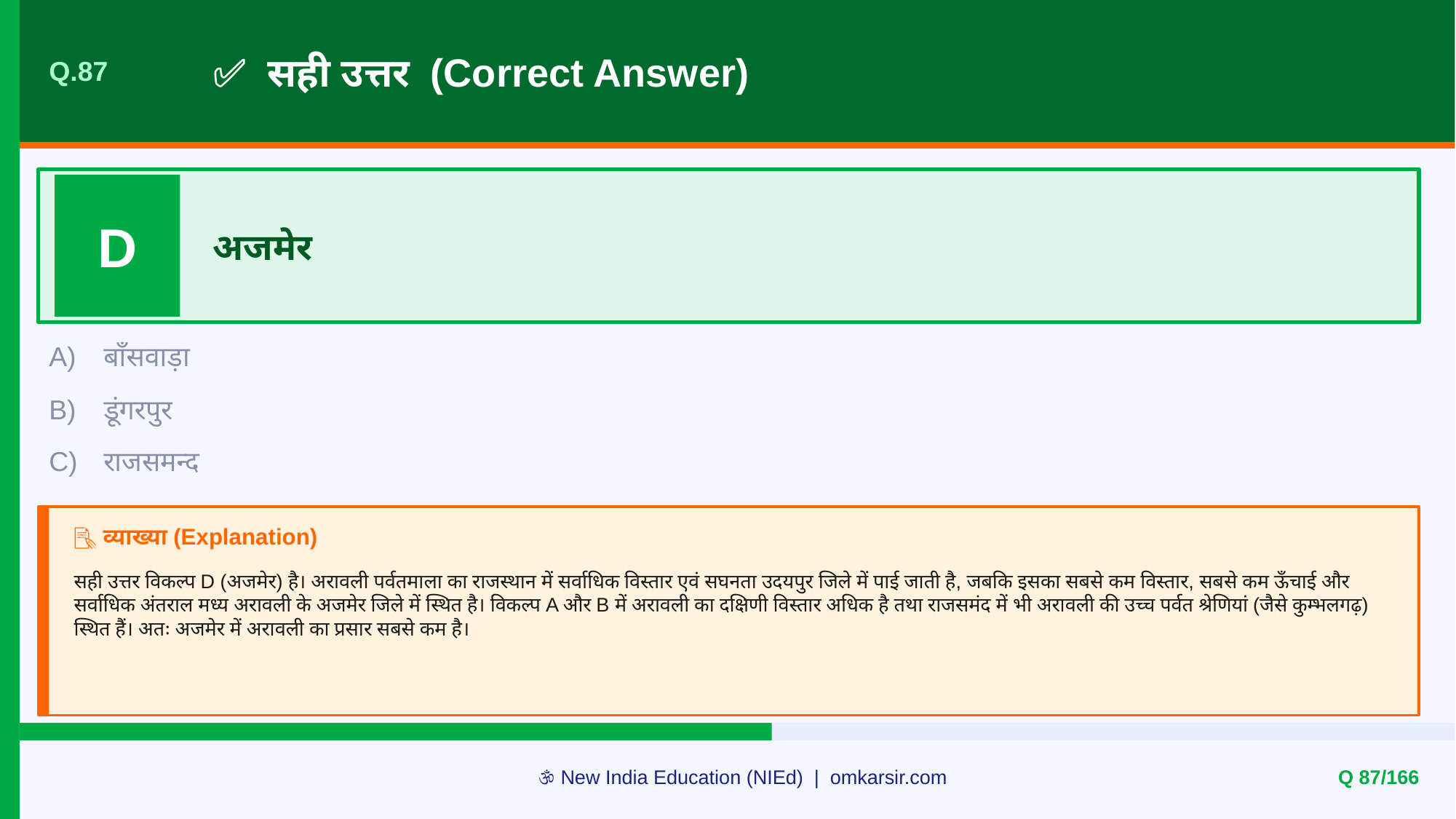

✅  सही उत्तर  (Correct Answer)
Q.87

D
अजमेर
A)
बाँसवाड़ा
B)
डूंगरपुर
C)
राजसमन्द

📝 व्याख्या (Explanation)
सही उत्तर विकल्प D (अजमेर) है। अरावली पर्वतमाला का राजस्थान में सर्वाधिक विस्तार एवं सघनता उदयपुर जिले में पाई जाती है, जबकि इसका सबसे कम विस्तार, सबसे कम ऊँचाई और सर्वाधिक अंतराल मध्य अरावली के अजमेर जिले में स्थित है। विकल्प A और B में अरावली का दक्षिणी विस्तार अधिक है तथा राजसमंद में भी अरावली की उच्च पर्वत श्रेणियां (जैसे कुम्भलगढ़) स्थित हैं। अतः अजमेर में अरावली का प्रसार सबसे कम है।

🕉️ New India Education (NIEd)  |  omkarsir.com
Q 87/166